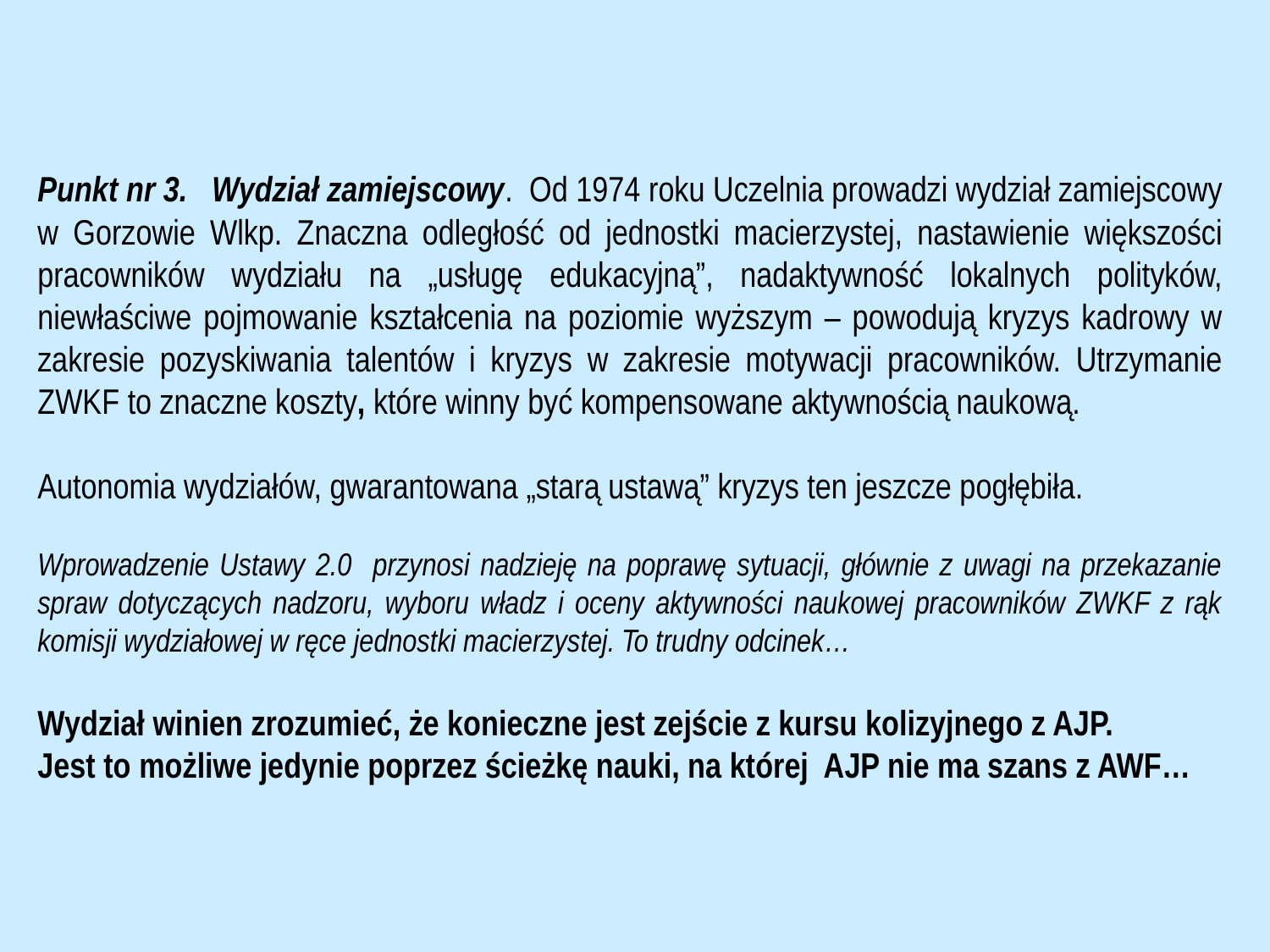

Punkt nr 3.   Wydział zamiejscowy.  Od 1974 roku Uczelnia prowadzi wydział zamiejscowy w Gorzowie Wlkp. Znaczna odległość od jednostki macierzystej, nastawienie większości pracowników wydziału na „usługę edukacyjną”, nadaktywność lokalnych polityków, niewłaściwe pojmowanie kształcenia na poziomie wyższym – powodują kryzys kadrowy w zakresie pozyskiwania talentów i kryzys w zakresie motywacji pracowników. Utrzymanie ZWKF to znaczne koszty, które winny być kompensowane aktywnością naukową.

Autonomia wydziałów, gwarantowana „starą ustawą” kryzys ten jeszcze pogłębiła.

Wprowadzenie Ustawy 2.0  przynosi nadzieję na poprawę sytuacji, głównie z uwagi na przekazanie spraw dotyczących nadzoru, wyboru władz i oceny aktywności naukowej pracowników ZWKF z rąk komisji wydziałowej w ręce jednostki macierzystej. To trudny odcinek…

Wydział winien zrozumieć, że konieczne jest zejście z kursu kolizyjnego z AJP.
Jest to możliwe jedynie poprzez ścieżkę nauki, na której  AJP nie ma szans z AWF…